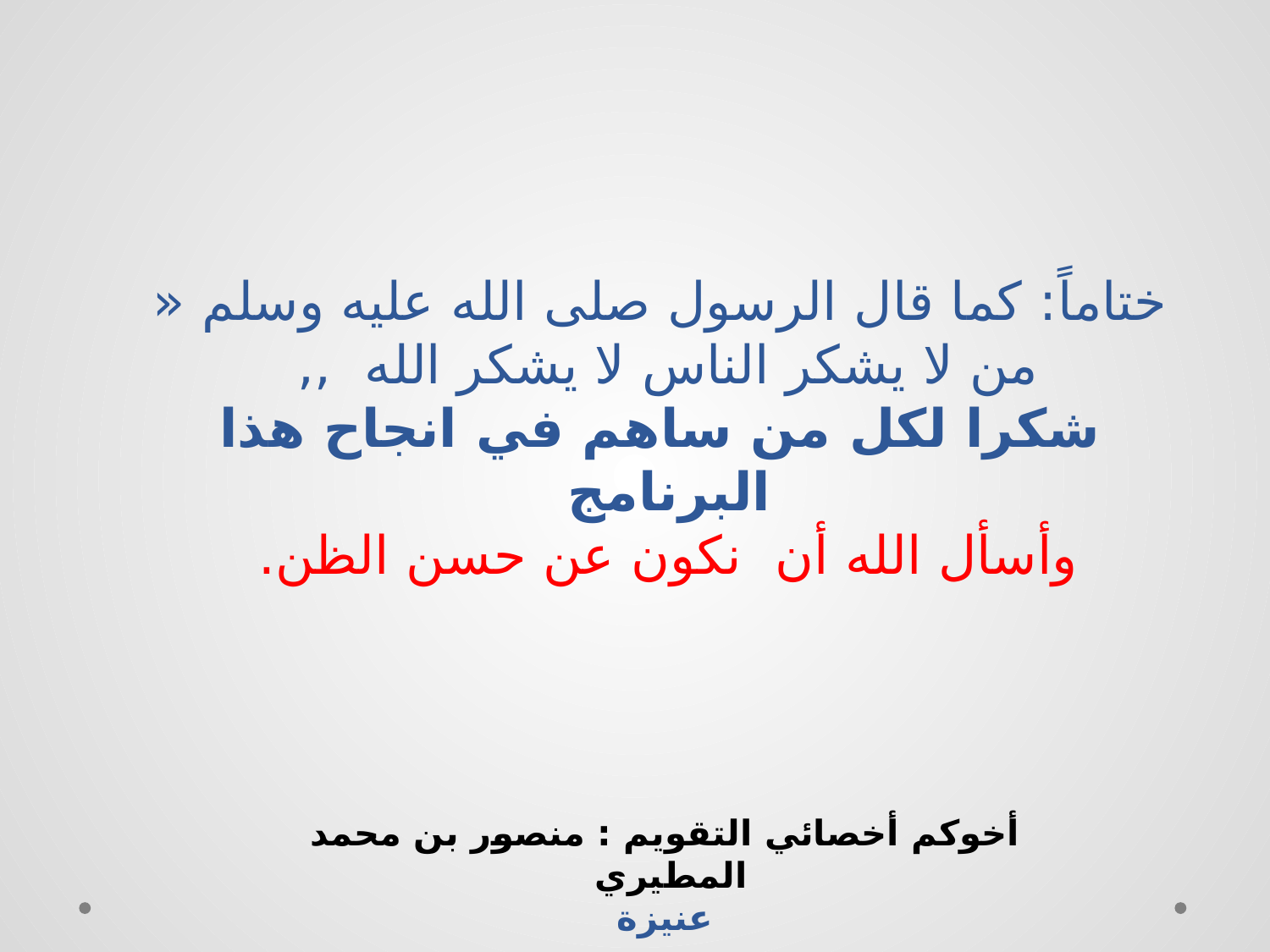

ختاماً: كما قال الرسول صلى الله عليه وسلم « من لا يشكر الناس لا يشكر الله  ,,
شكرا لكل من ساهم في انجاح هذا البرنامج
وأسأل الله أن  نكون عن حسن الظن.

أخوكم أخصائي التقويم : منصور بن محمد المطيري
عنيزة